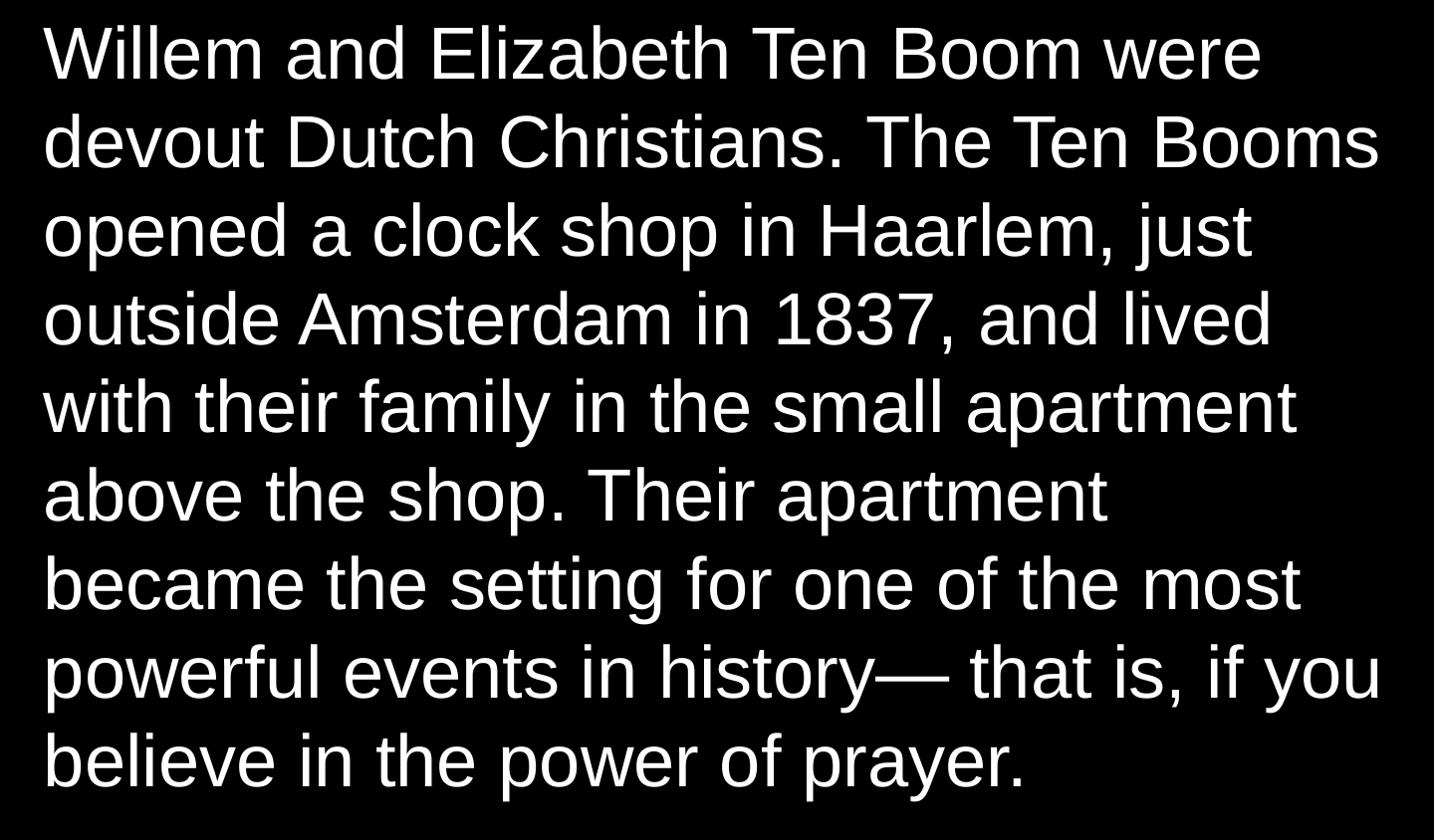

Willem and Elizabeth Ten Boom were devout Dutch Christians. The Ten Booms opened a clock shop in Haarlem, just outside Amsterdam in 1837, and lived with their family in the small apartment above the shop. Their apartment became the setting for one of the most powerful events in history— that is, if you believe in the power of prayer.